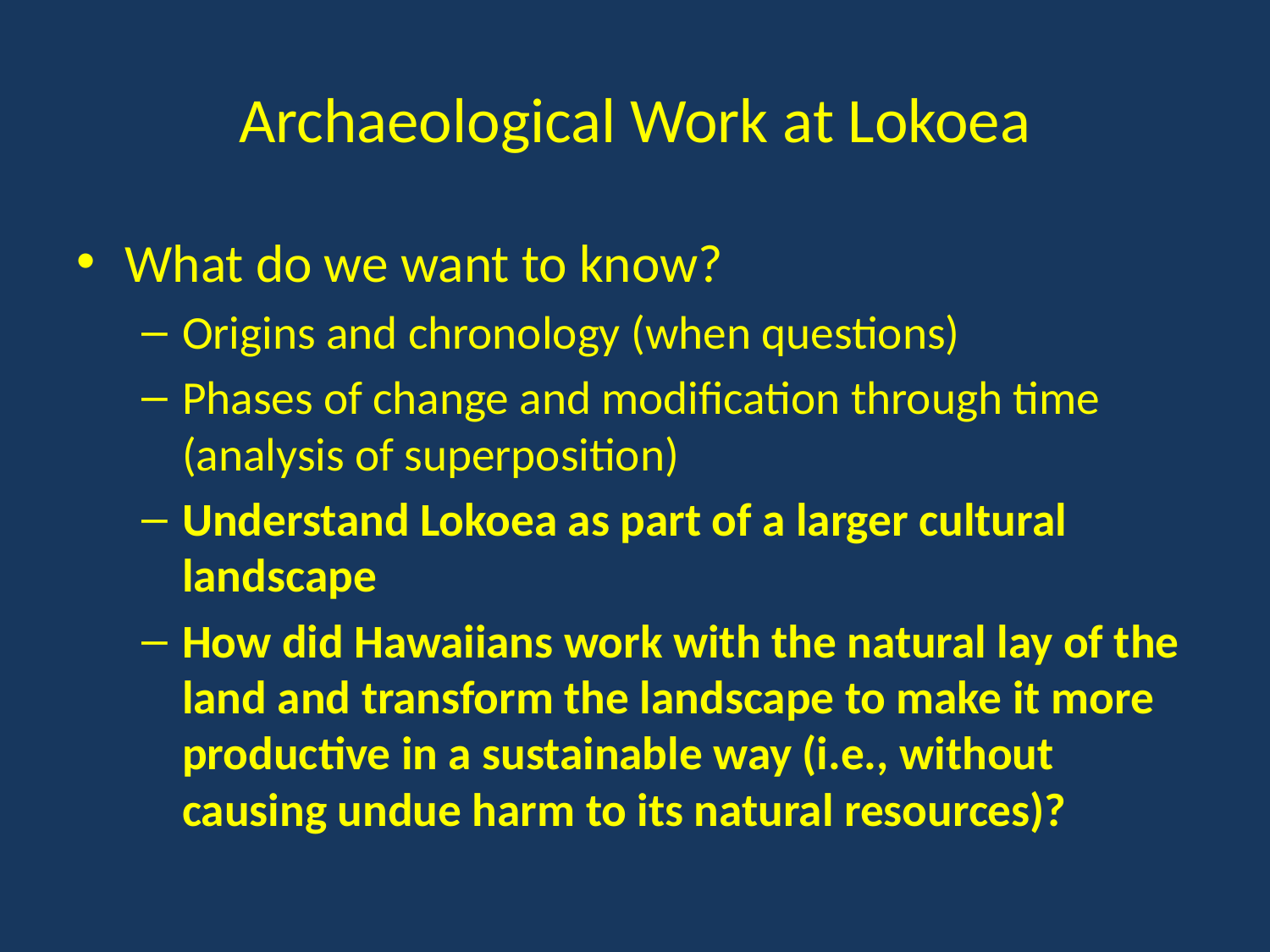

# Archaeological Work at Lokoea
What do we want to know?
Origins and chronology (when questions)
Phases of change and modification through time (analysis of superposition)
Understand Lokoea as part of a larger cultural landscape
How did Hawaiians work with the natural lay of the land and transform the landscape to make it more productive in a sustainable way (i.e., without causing undue harm to its natural resources)?